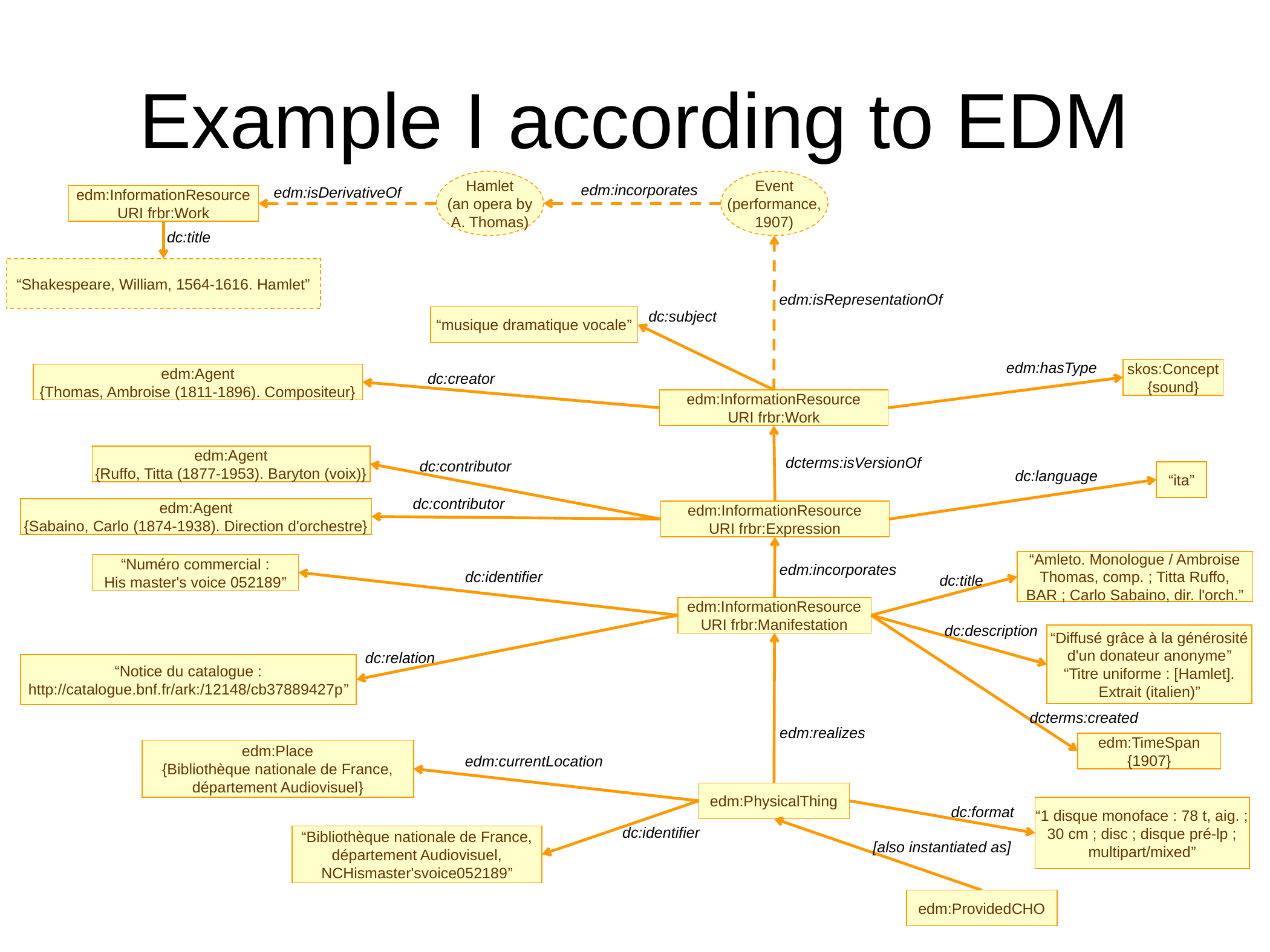

# Example I according to EDM
Hamlet
(an opera by
A. Thomas)
Event
(performance,
1907)
edm:incorporates
edm:isDerivativeOf
edm:InformationResource
URI frbr:Work
dc:title
“Shakespeare, William, 1564-1616. Hamlet”
edm:isRepresentationOf
dc:subject
“musique dramatique vocale”
edm:hasType
skos:Concept
{sound}
edm:Agent
{Thomas, Ambroise (1811-1896). Compositeur}
dc:creator
edm:InformationResource
URI frbr:Work
edm:Agent
{Ruffo, Titta (1877-1953). Baryton (voix)}
dcterms:isVersionOf
dc:contributor
dc:language
“ita”
dc:contributor
edm:Agent
{Sabaino, Carlo (1874-1938). Direction d'orchestre}
edm:InformationResource
URI frbr:Expression
“Amleto. Monologue / Ambroise
Thomas, comp. ; Titta Ruffo,
BAR ; Carlo Sabaino, dir. l'orch.”
“Numéro commercial :
His master's voice 052189”
edm:incorporates
dc:identifier
dc:title
edm:InformationResource
URI frbr:Manifestation
dc:description
“Diffusé grâce à la générosité
d'un donateur anonyme”
“Titre uniforme : [Hamlet].
Extrait (italien)”
dc:relation
“Notice du catalogue :
http://catalogue.bnf.fr/ark:/12148/cb37889427p”
dcterms:created
edm:realizes
edm:TimeSpan
{1907}
edm:Place
{Bibliothèque nationale de France,
département Audiovisuel}
edm:currentLocation
edm:PhysicalThing
“1 disque monoface : 78 t, aig. ;
30 cm ; disc ; disque pré-lp ;
multipart/mixed”
dc:format
dc:identifier
“Bibliothèque nationale de France,
département Audiovisuel,
NCHismaster'svoice052189”
[also instantiated as]
edm:ProvidedCHO